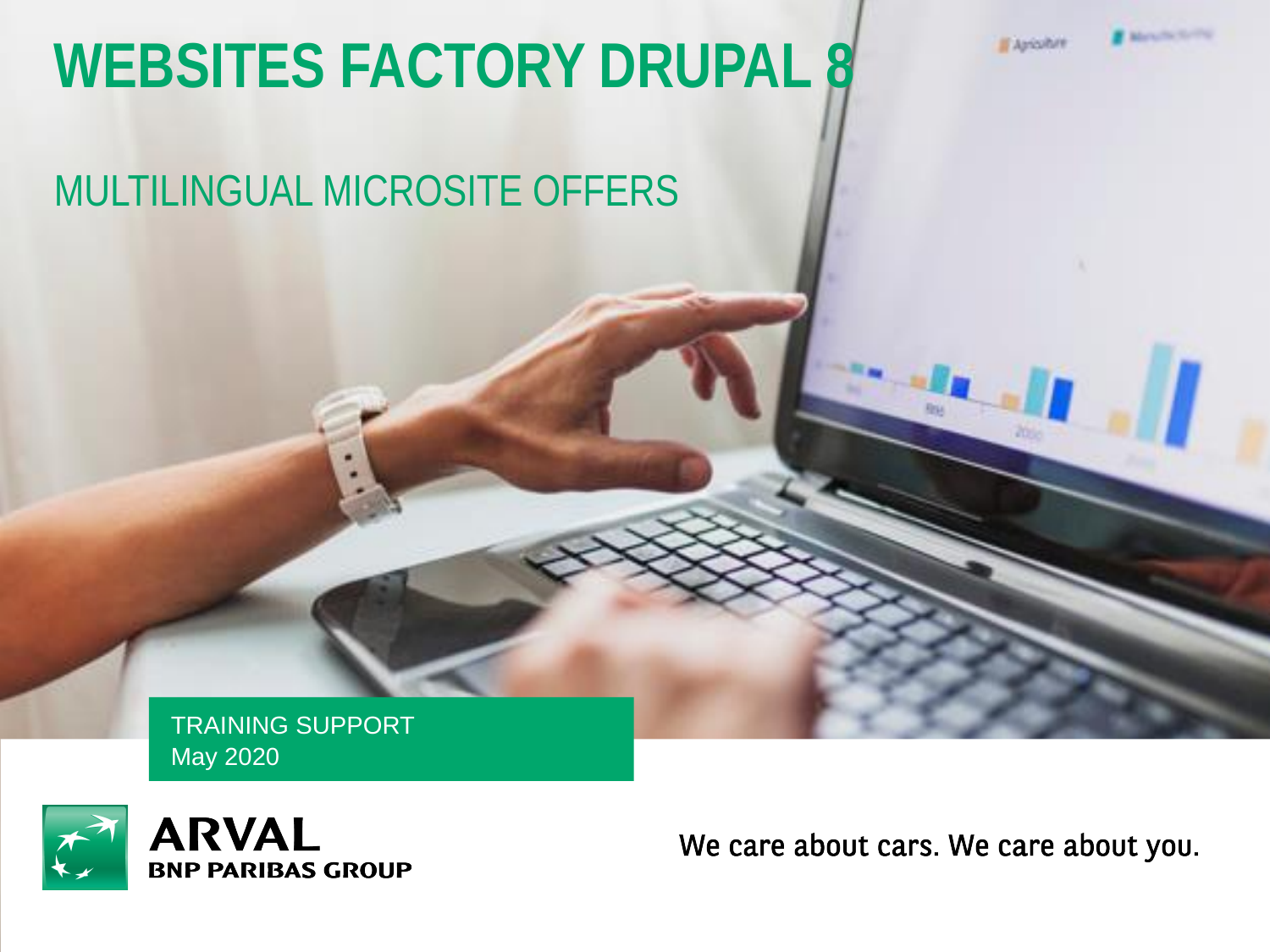

# Websites factory DRUPAL 8
Multilingual Microsite offers
Training support
May 2020